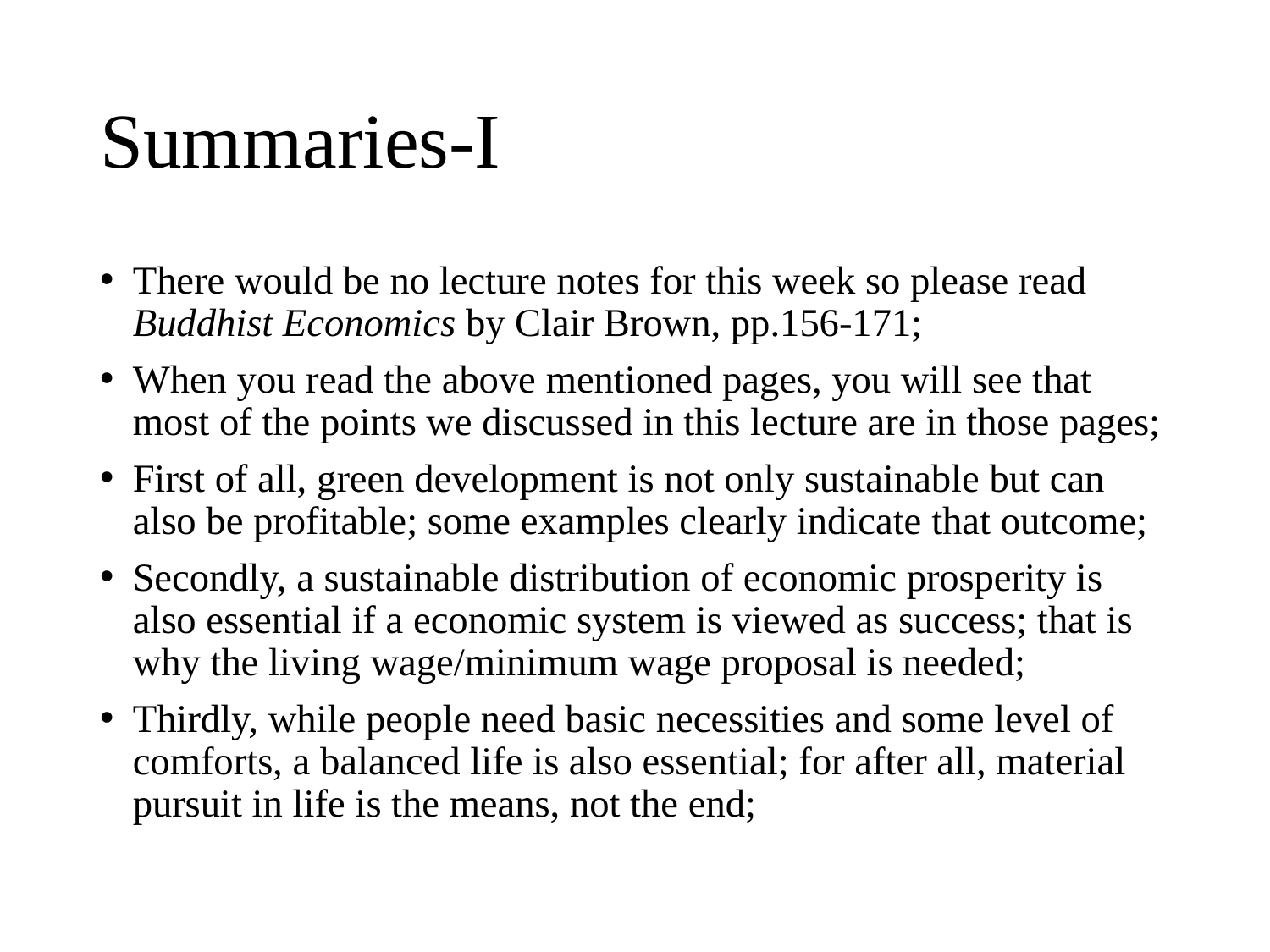

# Summaries-I
There would be no lecture notes for this week so please read Buddhist Economics by Clair Brown, pp.156-171;
When you read the above mentioned pages, you will see that most of the points we discussed in this lecture are in those pages;
First of all, green development is not only sustainable but can also be profitable; some examples clearly indicate that outcome;
Secondly, a sustainable distribution of economic prosperity is also essential if a economic system is viewed as success; that is why the living wage/minimum wage proposal is needed;
Thirdly, while people need basic necessities and some level of comforts, a balanced life is also essential; for after all, material pursuit in life is the means, not the end;